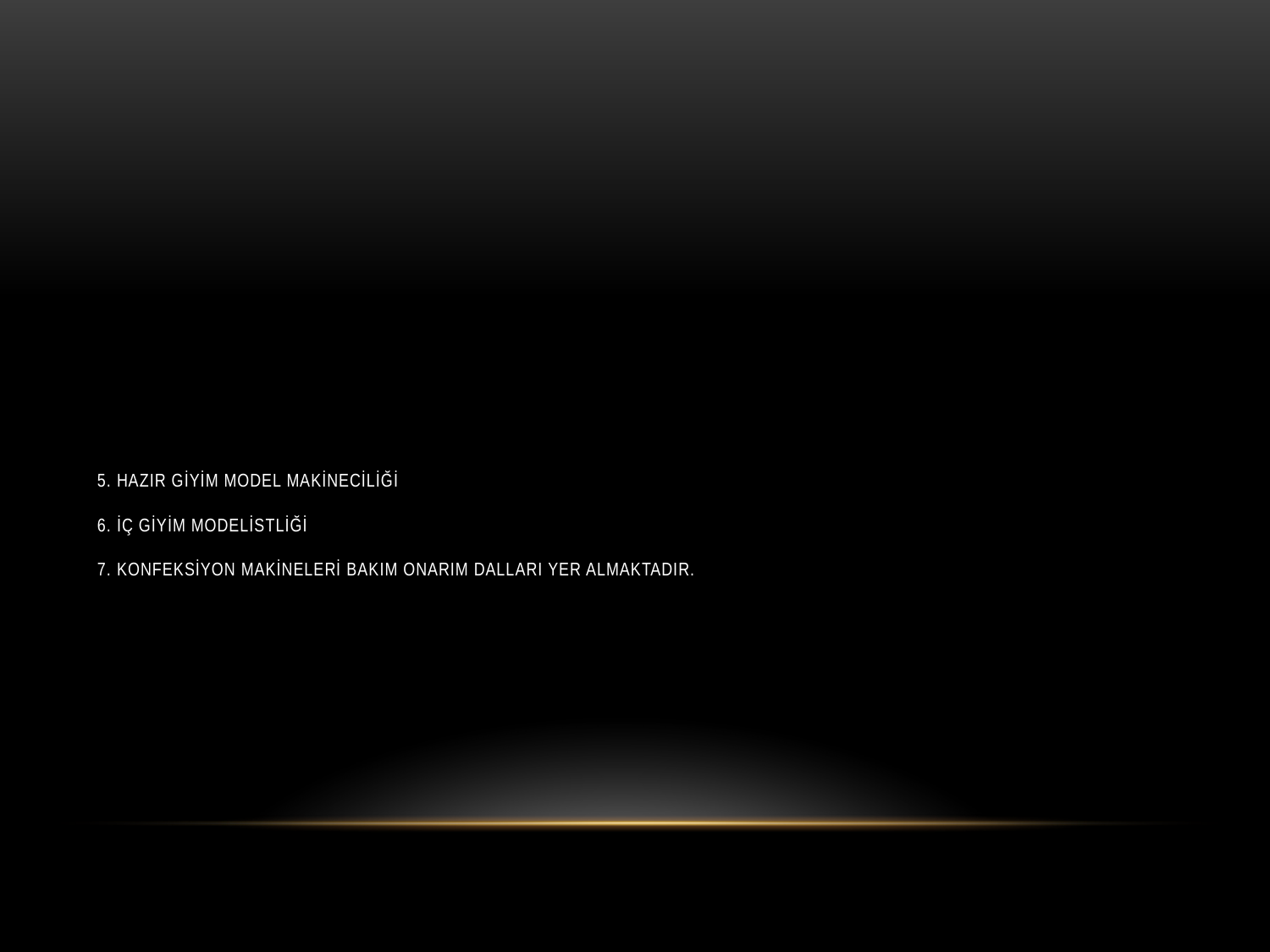

# 5. Hazır Giyim Model Makineciliği 6. İç Giyim Modelistliği 7. Konfeksiyon Makineleri Bakım Onarım dalları yer almaktadır.